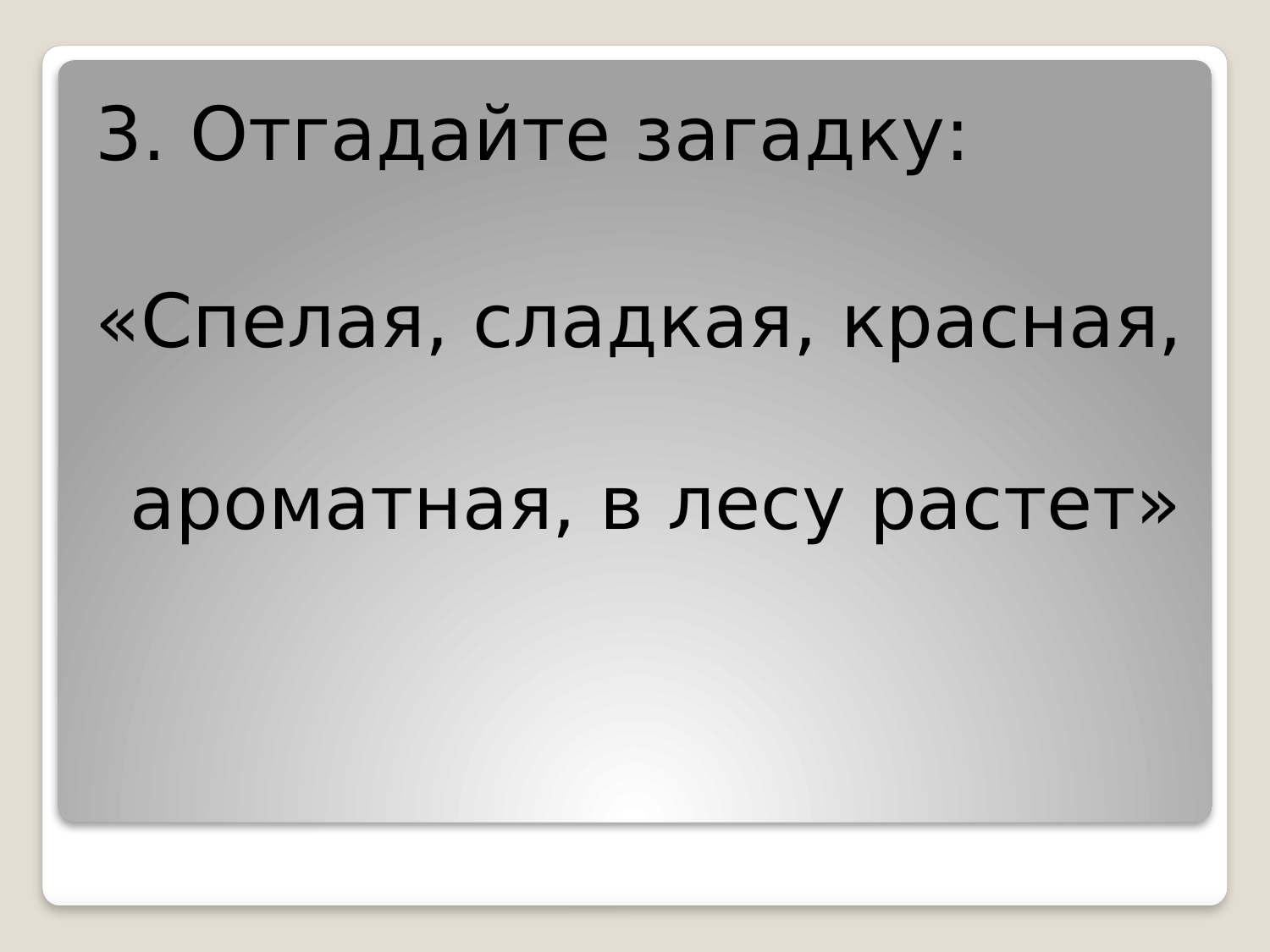

3. Отгадайте загадку:

«Спелая, сладкая, красная,
                                        ароматная, в лесу растет»
#